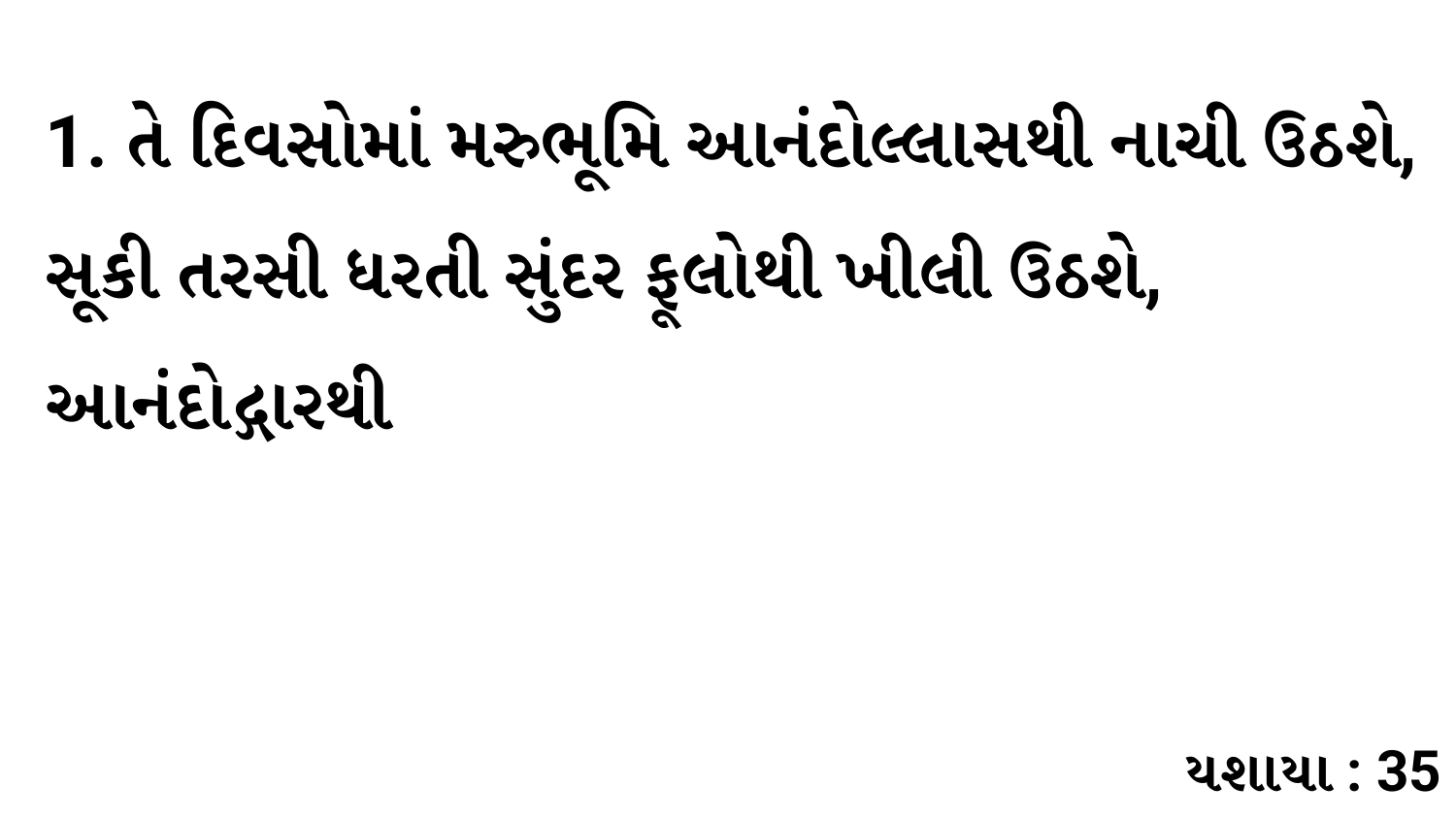

1. તે દિવસોમાં મરુભૂમિ આનંદોલ્લાસથી નાચી ઉઠશે, સૂકી તરસી ધરતી સુંદર ફૂલોથી ખીલી ઉઠશે, આનંદોદ્ગારથી
યશાયા : 35